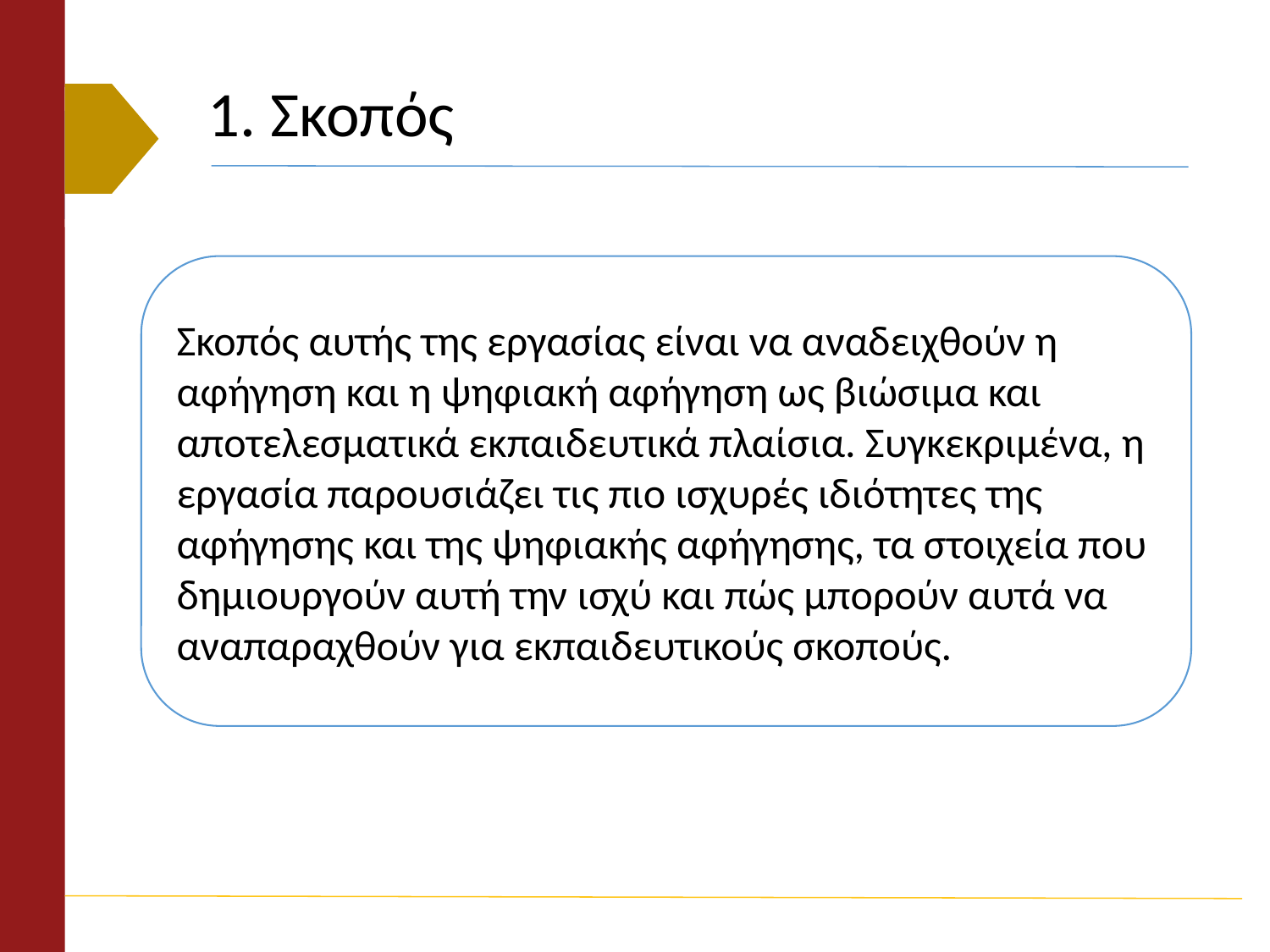

1. Σκοπός
Σκοπός αυτής της εργασίας είναι να αναδειχθούν η αφήγηση και η ψηφιακή αφήγηση ως βιώσιμα και αποτελεσματικά εκπαιδευτικά πλαίσια. Συγκεκριμένα, η εργασία παρουσιάζει τις πιο ισχυρές ιδιότητες της αφήγησης και της ψηφιακής αφήγησης, τα στοιχεία που δημιουργούν αυτή την ισχύ και πώς μπορούν αυτά να αναπαραχθούν για εκπαιδευτικούς σκοπούς.